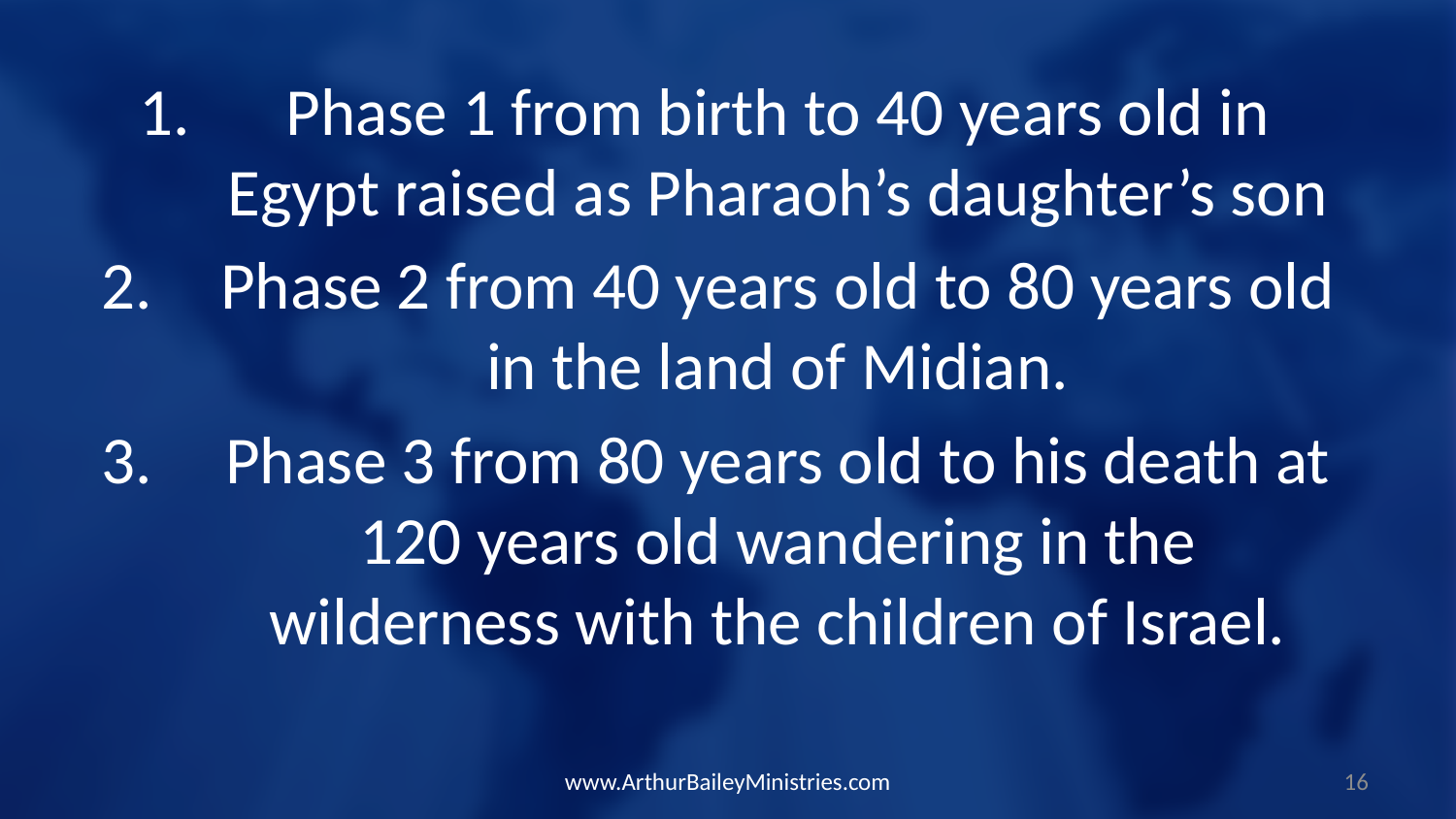

Phase 1 from birth to 40 years old in Egypt raised as Pharaoh’s daughter’s son
Phase 2 from 40 years old to 80 years old in the land of Midian.
Phase 3 from 80 years old to his death at 120 years old wandering in the wilderness with the children of Israel.

www.ArthurBaileyMinistries.com
16